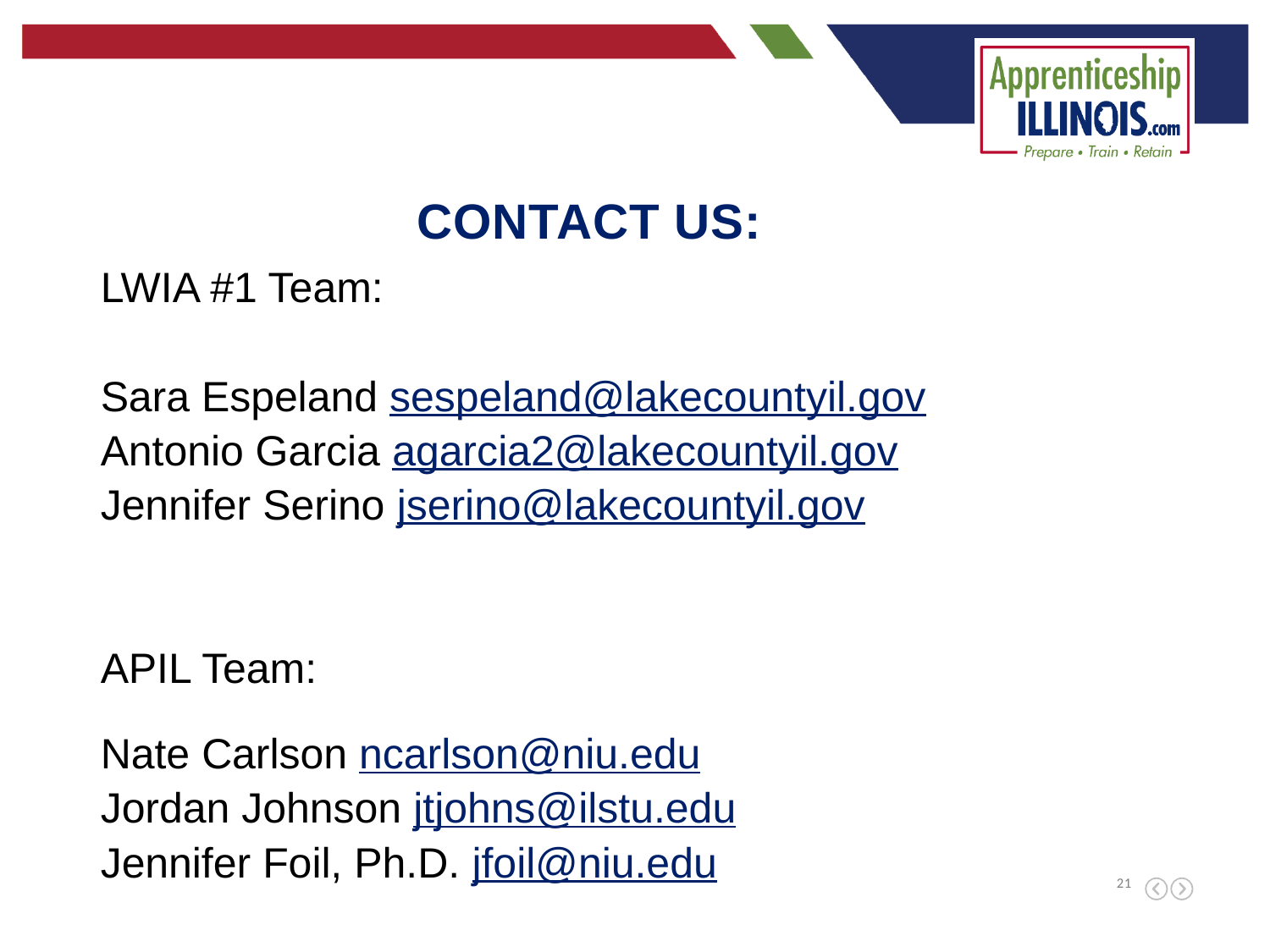

Contact us:

LWIA #1 Team:

Sara Espeland sespeland@lakecountyil.gov
Antonio Garcia agarcia2@lakecountyil.gov
Jennifer Serino jserino@lakecountyil.gov

APIL Team:

Nate Carlson ncarlson@niu.edu
Jordan Johnson jtjohns@ilstu.edu
Jennifer Foil, Ph.D. jfoil@niu.edu